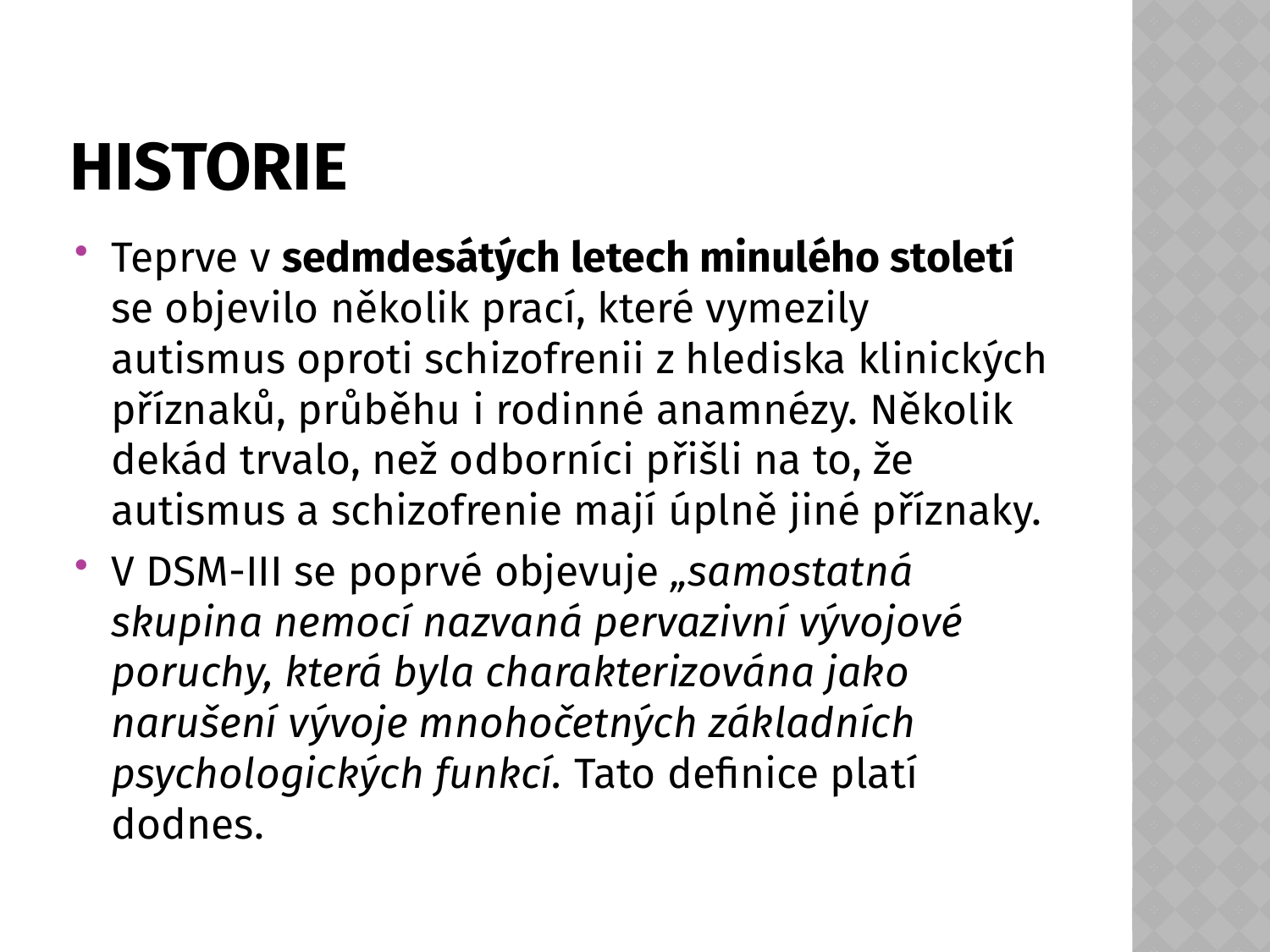

# Historie
Teprve v sedmdesátých letech minulého století se objevilo několik prací, které vymezily autismus oproti schizofrenii z hlediska klinických příznaků, průběhu i rodinné anamnézy. Několik dekád trvalo, než odborníci přišli na to, že autismus a schizofrenie mají úplně jiné příznaky.
V DSM-III se poprvé objevuje „samostatná skupina nemocí nazvaná pervazivní vývojové poruchy, která byla charakterizována jako narušení vývoje mnohočetných základních psychologických funkcí. Tato definice platí dodnes.